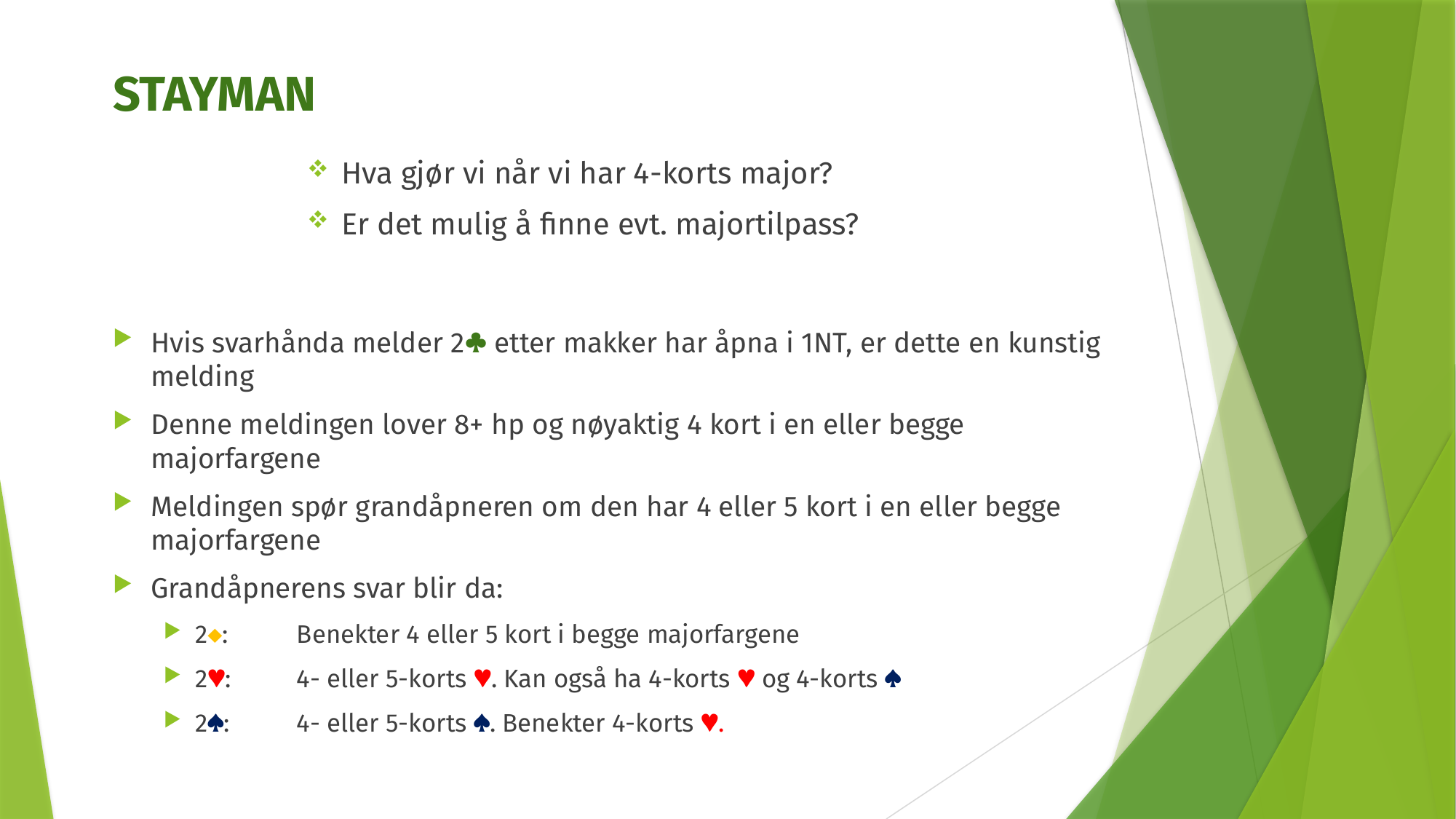

# STAYMAN
Hva gjør vi når vi har 4-korts major?
Er det mulig å finne evt. majortilpass?
Hvis svarhånda melder 2♣ etter makker har åpna i 1NT, er dette en kunstig melding
Denne meldingen lover 8+ hp og nøyaktig 4 kort i en eller begge majorfargene
Meldingen spør grandåpneren om den har 4 eller 5 kort i en eller begge majorfargene
Grandåpnerens svar blir da:
2♦:	Benekter 4 eller 5 kort i begge majorfargene
2♥:	4- eller 5-korts ♥. Kan også ha 4-korts ♥ og 4-korts ♠
2♠:	4- eller 5-korts ♠. Benekter 4-korts ♥.